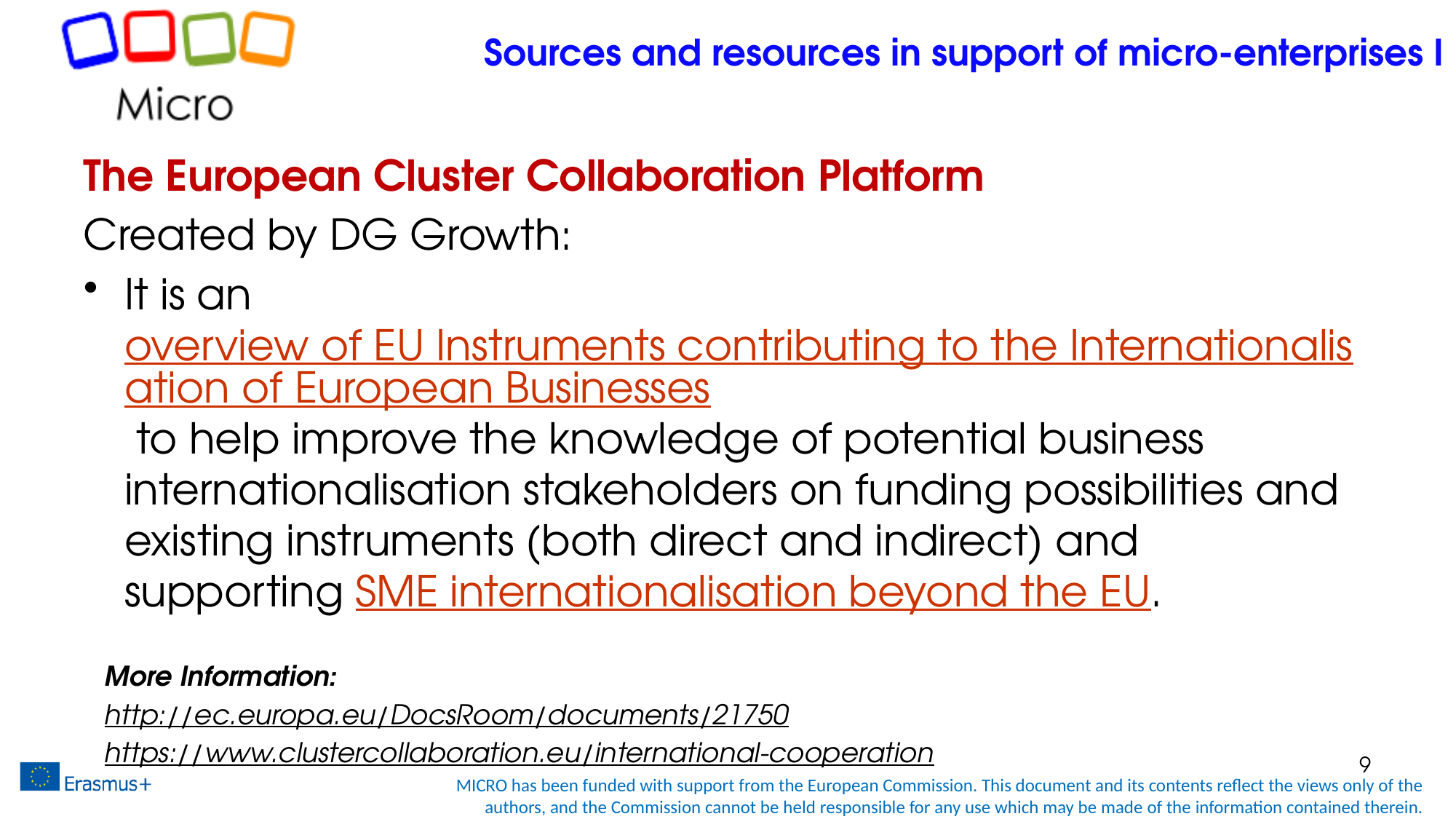

# Sources and resources in support of micro-enterprises I
The European Cluster Collaboration Platform
Created by DG Growth:
It is an  overview of EU Instruments contributing to the Internationalisation of European Businesses to help improve the knowledge of potential business internationalisation stakeholders on funding possibilities and existing instruments (both direct and indirect) and supporting SME internationalisation beyond the EU.

More Information:
http://ec.europa.eu/DocsRoom/documents/21750
https://www.clustercollaboration.eu/international-cooperation

9